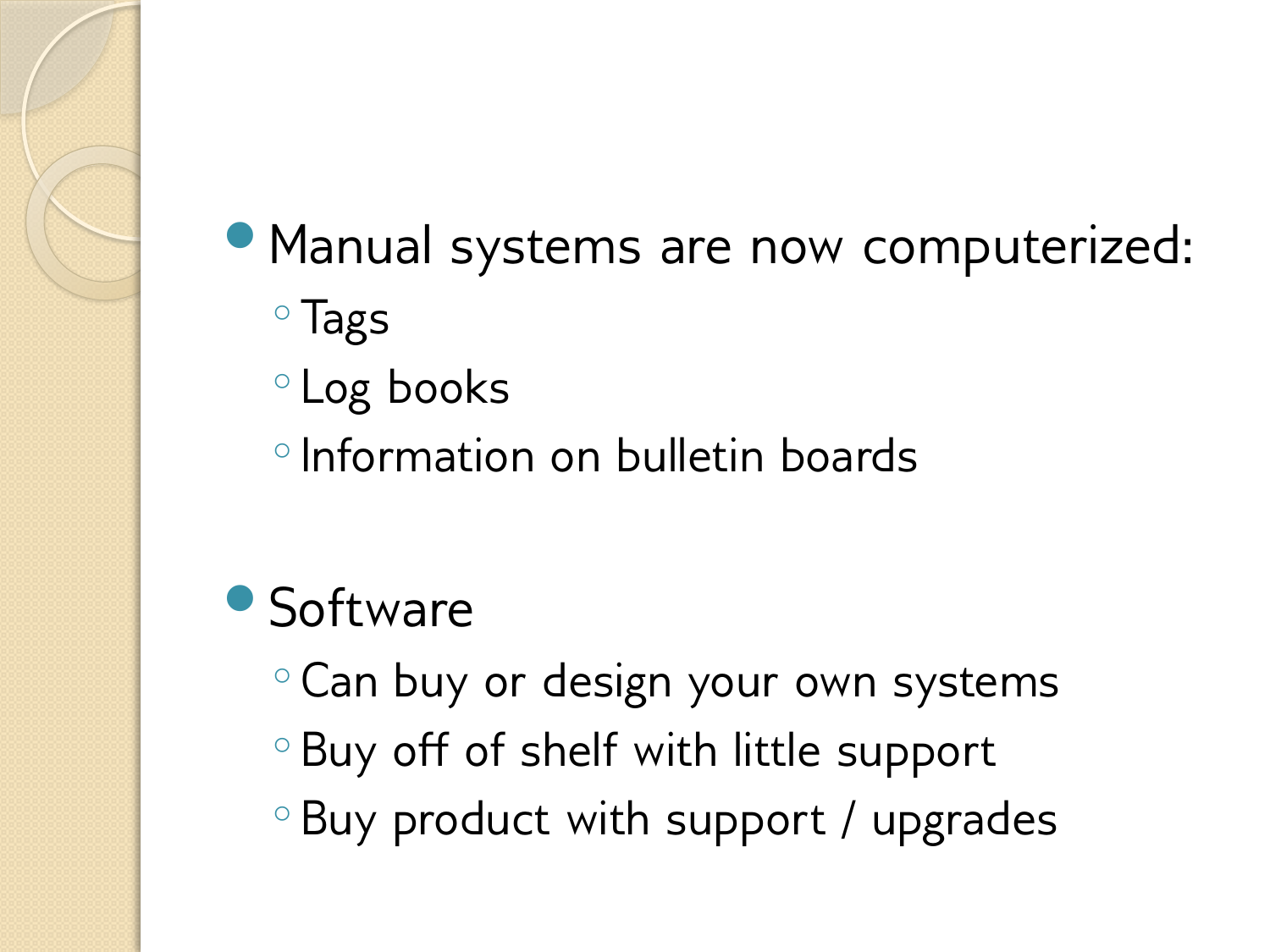

#
Manual systems are now computerized:
Tags
Log books
Information on bulletin boards

Software
Can buy or design your own systems
Buy off of shelf with little support
Buy product with support / upgrades